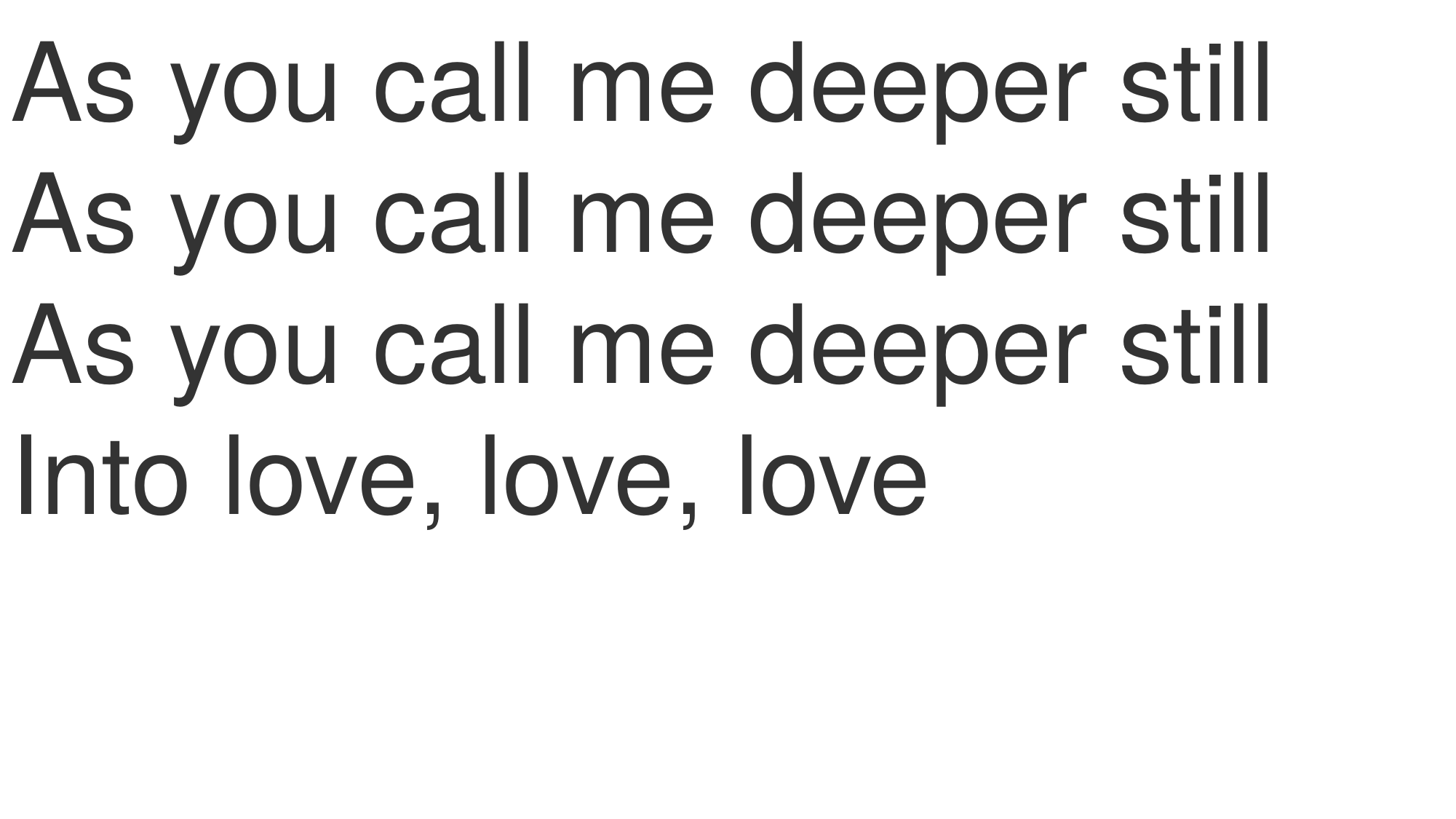

As you call me deeper still
As you call me deeper still
As you call me deeper still
Into love, love, love